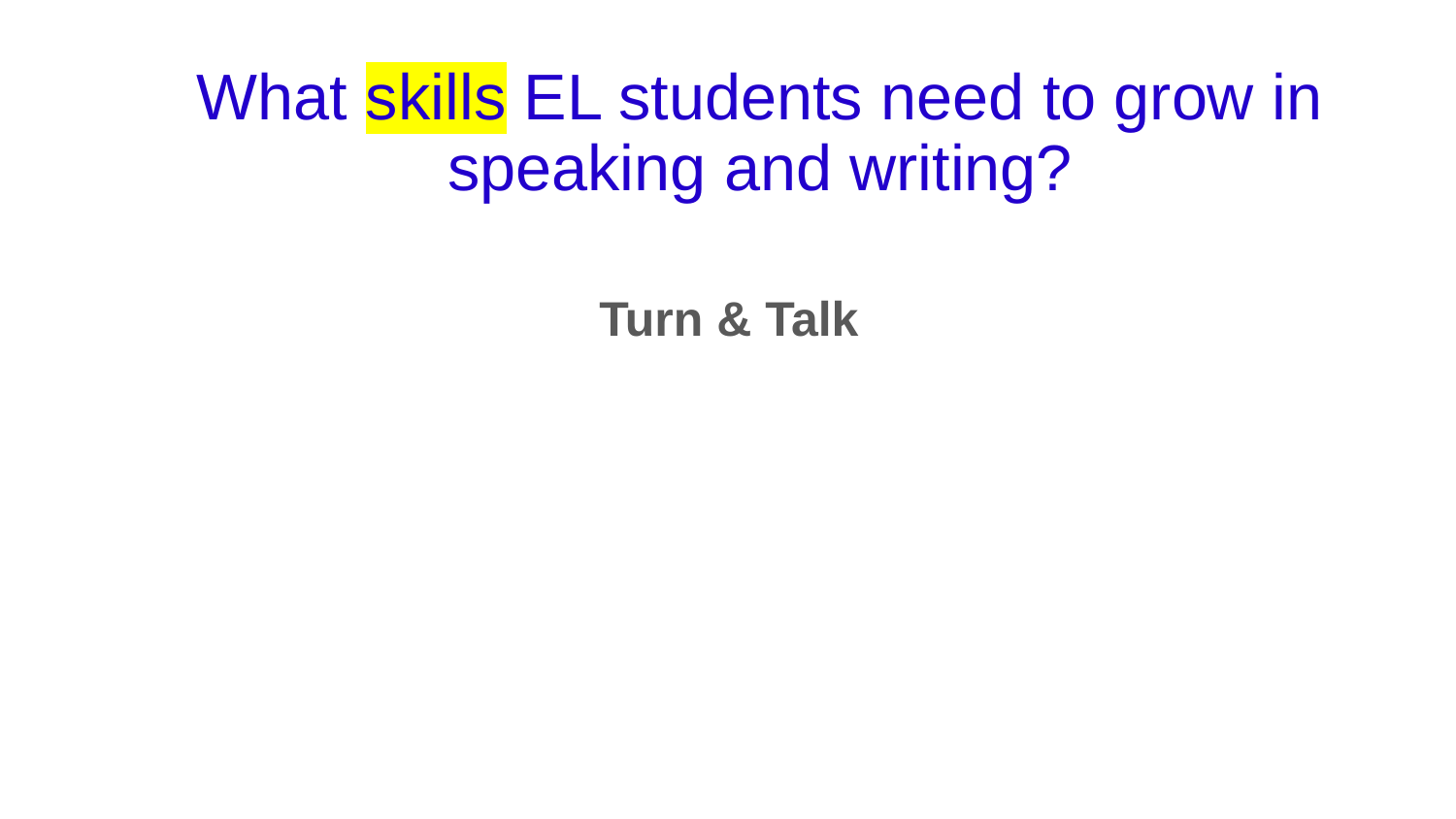

# What skills EL students need to grow in speaking and writing?
                                 Turn & Talk